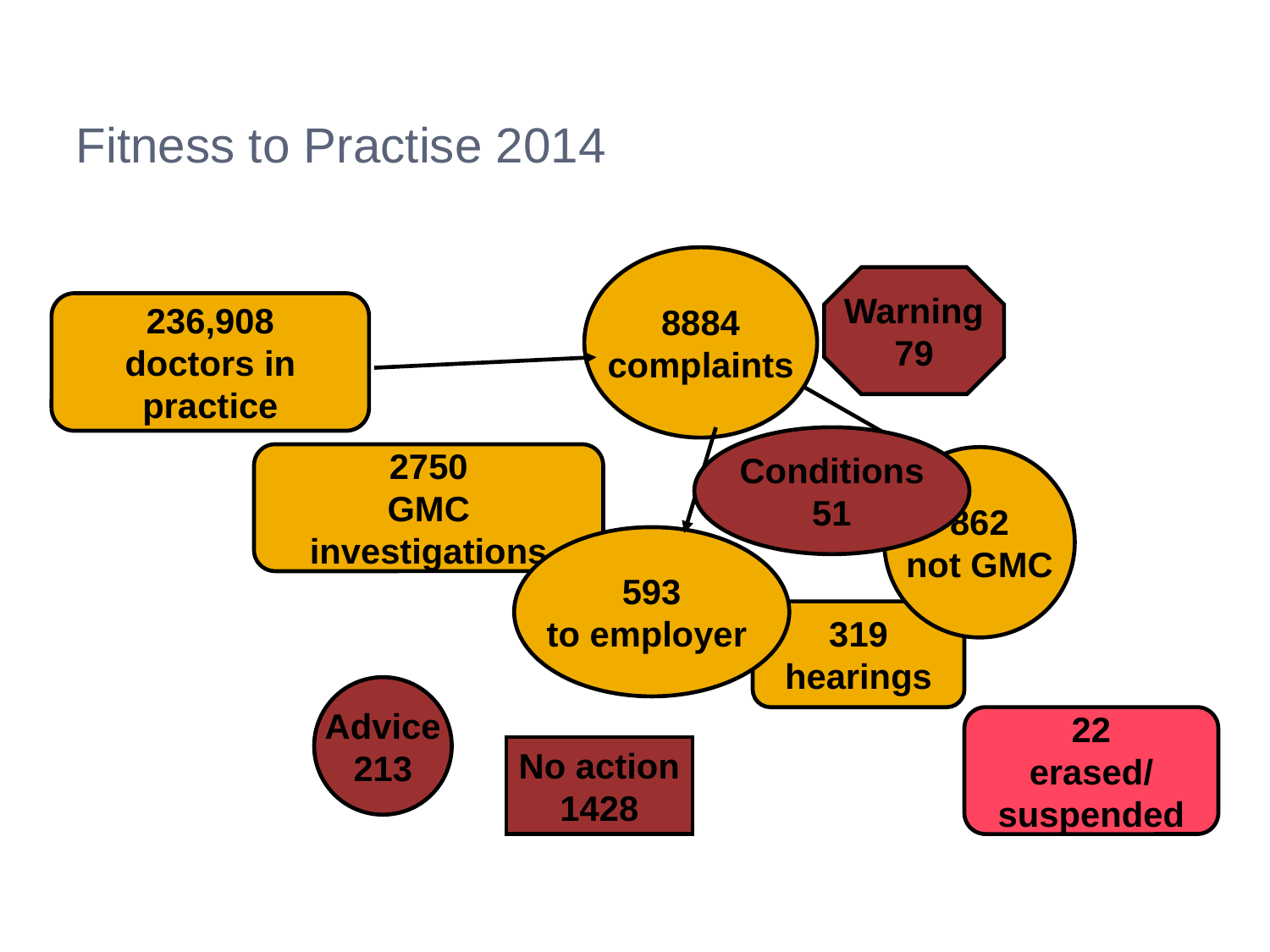

Fitness to Practise 2014
8884
complaints
Warning
79
236,908
doctors in
practice

Conditions
51
2750
GMC
investigations
862
not GMC
593
to employer
319
hearings
Advice
213
22
erased/
suspended
No action
1428